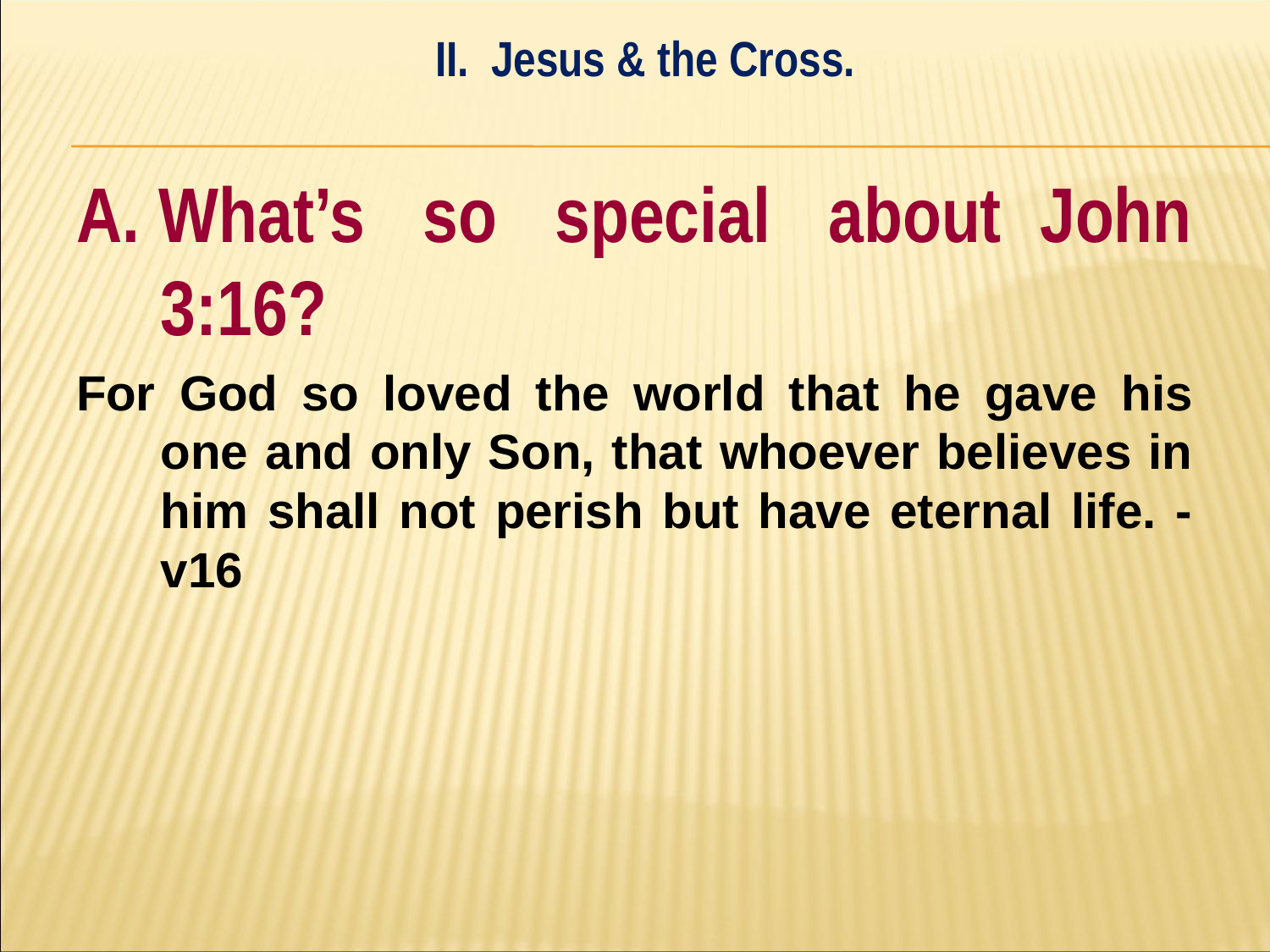

II.  Jesus & the Cross.
#
A. What’s   so   special   about  John 3:16?
For God so loved the world that he gave his one and only Son, that whoever believes in him shall not perish but have eternal life. - v16